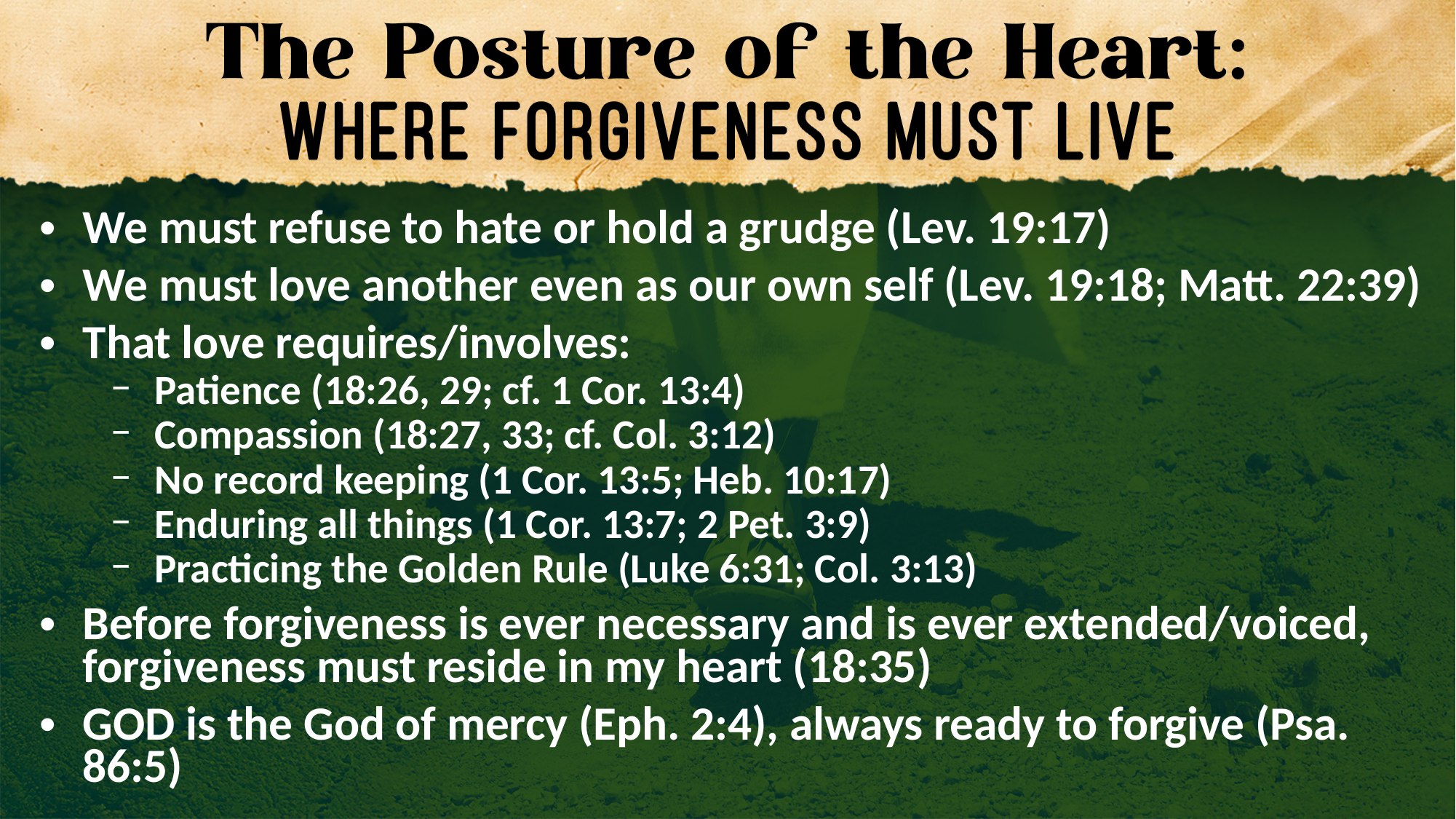

We must refuse to hate or hold a grudge (Lev. 19:17)
We must love another even as our own self (Lev. 19:18; Matt. 22:39)
That love requires/involves:
Patience (18:26, 29; cf. 1 Cor. 13:4)
Compassion (18:27, 33; cf. Col. 3:12)
No record keeping (1 Cor. 13:5; Heb. 10:17)
Enduring all things (1 Cor. 13:7; 2 Pet. 3:9)
Practicing the Golden Rule (Luke 6:31; Col. 3:13)
Before forgiveness is ever necessary and is ever extended/voiced, forgiveness must reside in my heart (18:35)
GOD is the God of mercy (Eph. 2:4), always ready to forgive (Psa. 86:5)